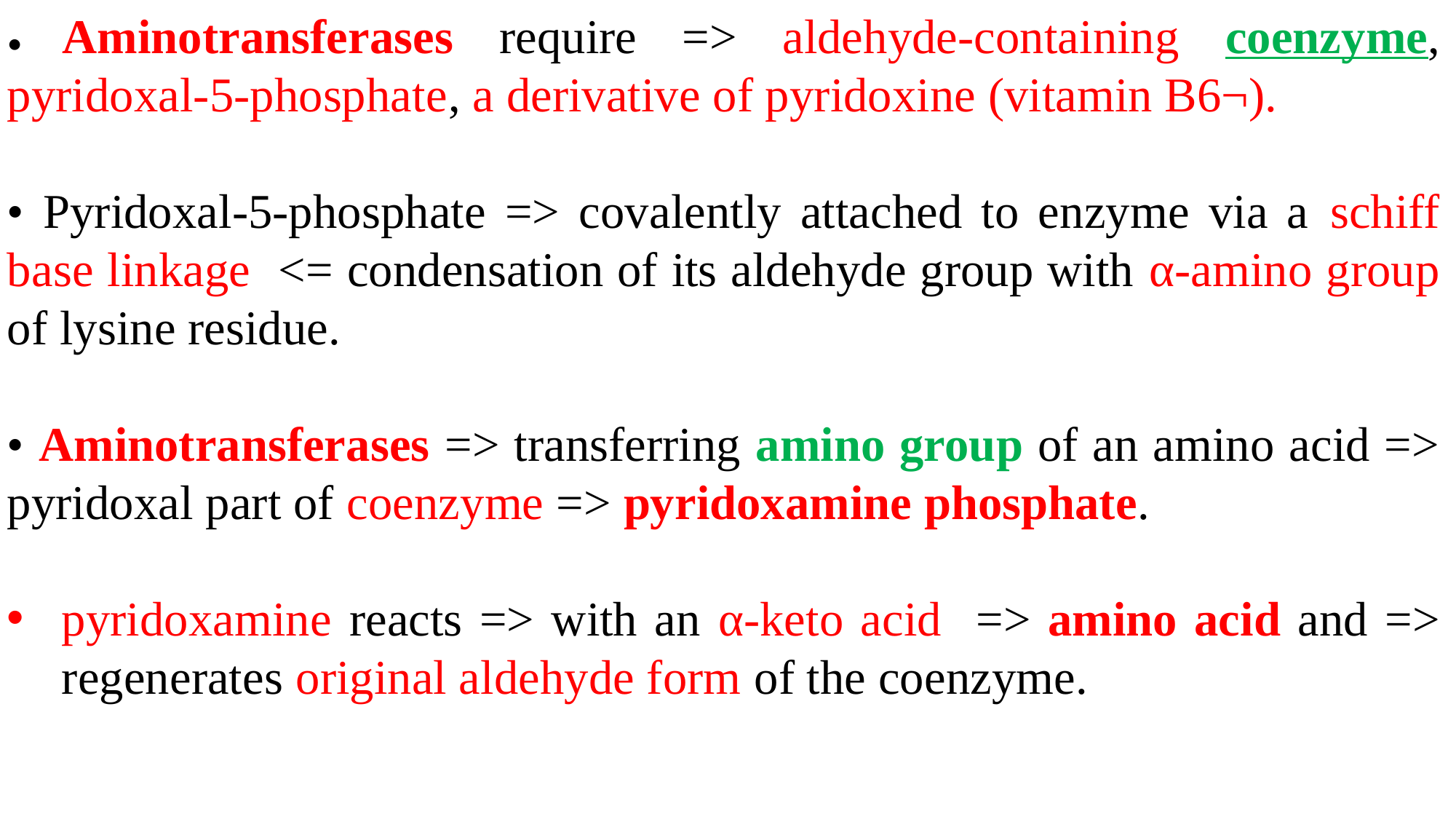

• Aminotransferases require => aldehyde-containing coenzyme, pyridoxal-5-phosphate, a derivative of pyridoxine (vitamin B6¬).

• Pyridoxal-5-phosphate => covalently attached to enzyme via a schiff base linkage  <= condensation of its aldehyde group with α-amino group of lysine residue.

• Aminotransferases => transferring amino group of an amino acid => pyridoxal part of coenzyme => pyridoxamine phosphate.

pyridoxamine reacts => with an α-keto acid  => amino acid and => regenerates original aldehyde form of the coenzyme.